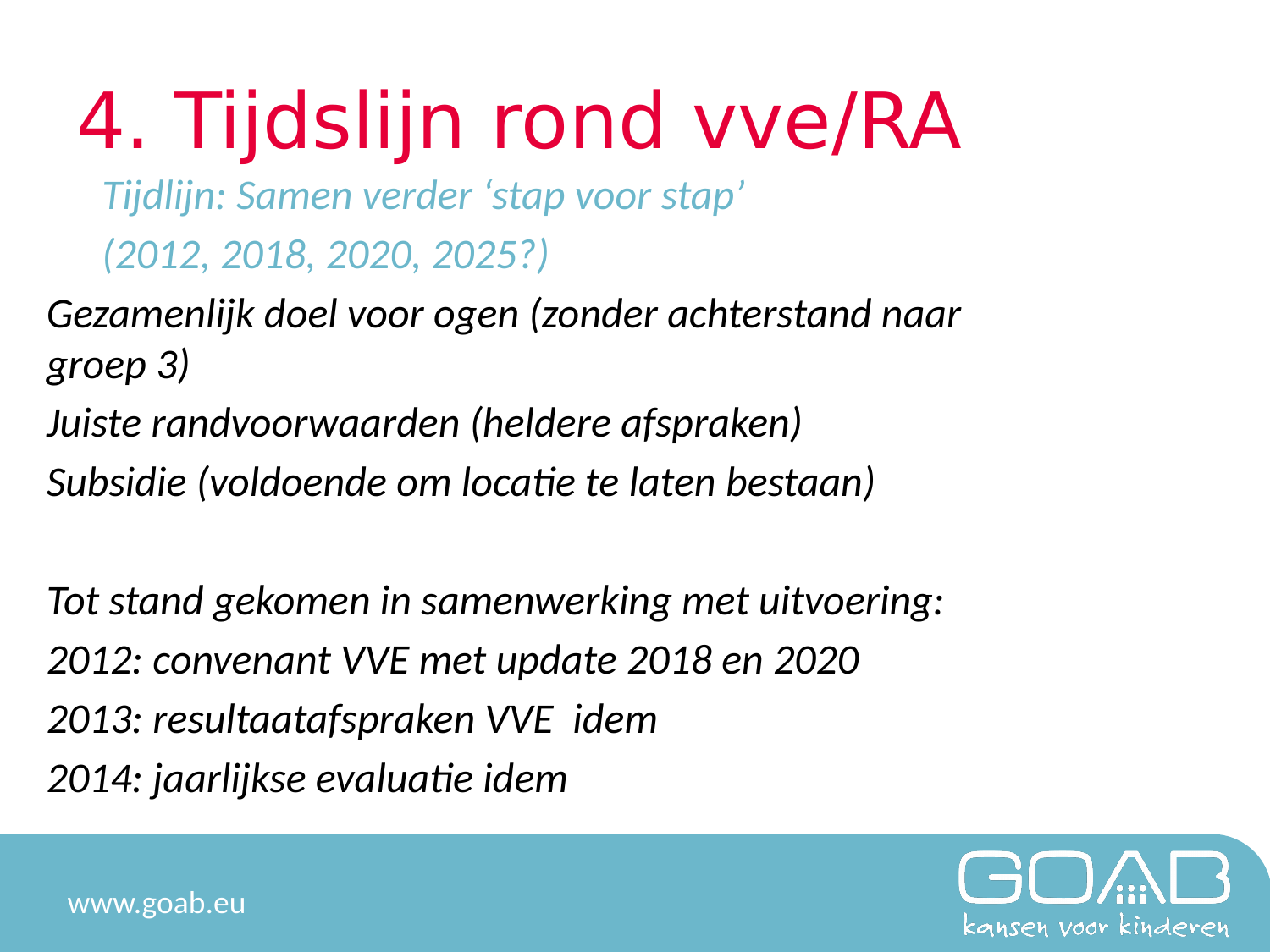

# 4. Tijdslijn rond vve/RA

Tijdlijn: Samen verder ‘stap voor stap’
(2012, 2018, 2020, 2025?)
Gezamenlijk doel voor ogen (zonder achterstand naar groep 3)
Juiste randvoorwaarden (heldere afspraken)
Subsidie (voldoende om locatie te laten bestaan)

Tot stand gekomen in samenwerking met uitvoering:
2012: convenant VVE met update 2018 en 2020
2013: resultaatafspraken VVE  idem
2014: jaarlijkse evaluatie idem